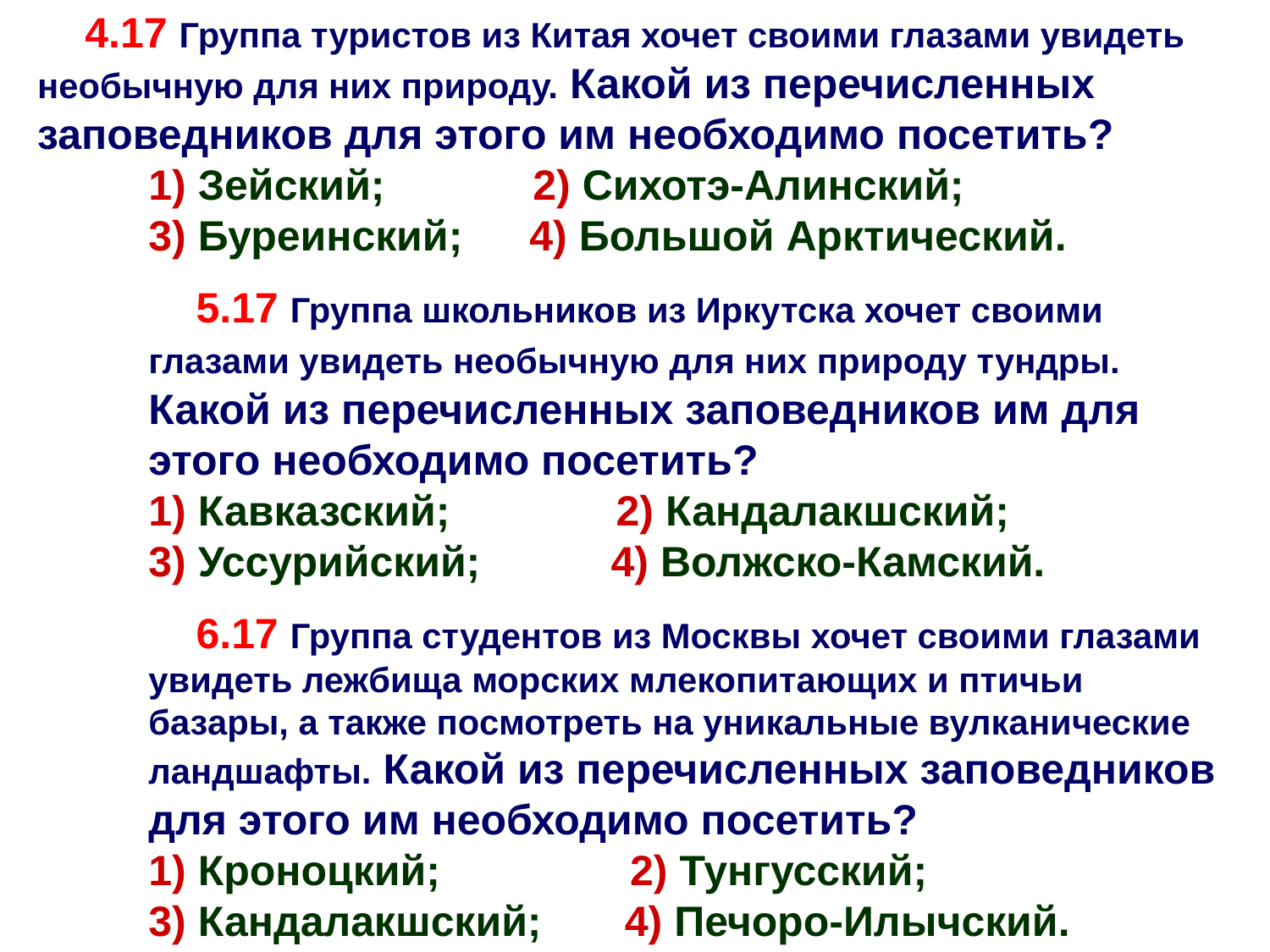

4.17 Группа туристов из Китая хочет своими глазами увидеть необычную для них природу. Какой из перечисленных заповедников для этого им необходимо посетить?
	1) Зейский;	           2) Сихотэ-Алинский;
	3) Буреинский;	4) Большой Арктический.

5.17 Группа школьников из Иркутска хочет своими глазами увидеть необычную для них природу тундры. Какой из перечисленных заповедников им для этого необходимо посетить?
	1) Кавказский;              2) Кандалакшский;
	3) Уссурийский;           4) Волжско-Камский.

6.17 Группа студентов из Москвы хочет своими глазами увидеть лежбища морских млекопитающих и птичьи базары, а также посмотреть на уникальные вулканические ландшафты. Какой из перечисленных заповедников для этого им необходимо посетить?
	1) Кроноцкий;                2) Тунгусский;
	3) Кандалакшский;       4) Печоро-Илычский.
4
2
1